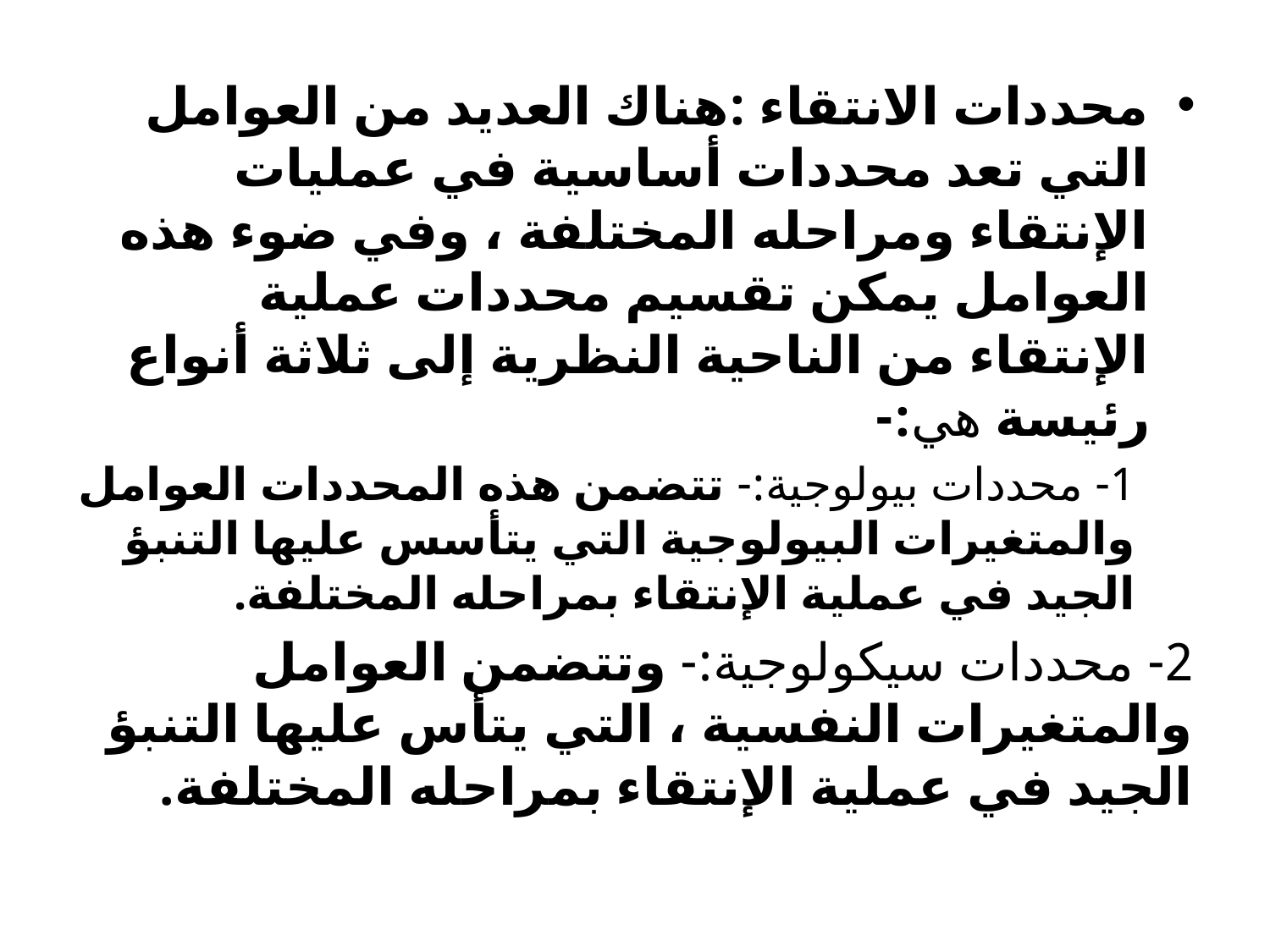

محددات الانتقاء :هناك العديد من العوامل  التي تعد محددات أساسية في عمليات الإنتقاء ومراحله المختلفة ، وفي ضوء هذه العوامل يمكن تقسيم محددات عملية الإنتقاء من الناحية النظرية إلى ثلاثة أنواع رئيسة هي:-
1- محددات بيولوجية:- تتضمن هذه المحددات العوامل والمتغيرات البيولوجية التي يتأسس عليها التنبؤ الجيد في عملية الإنتقاء بمراحله المختلفة.
2- محددات سيكولوجية:- وتتضمن العوامل والمتغيرات النفسية ، التي يتأس عليها التنبؤ الجيد في عملية الإنتقاء بمراحله المختلفة.